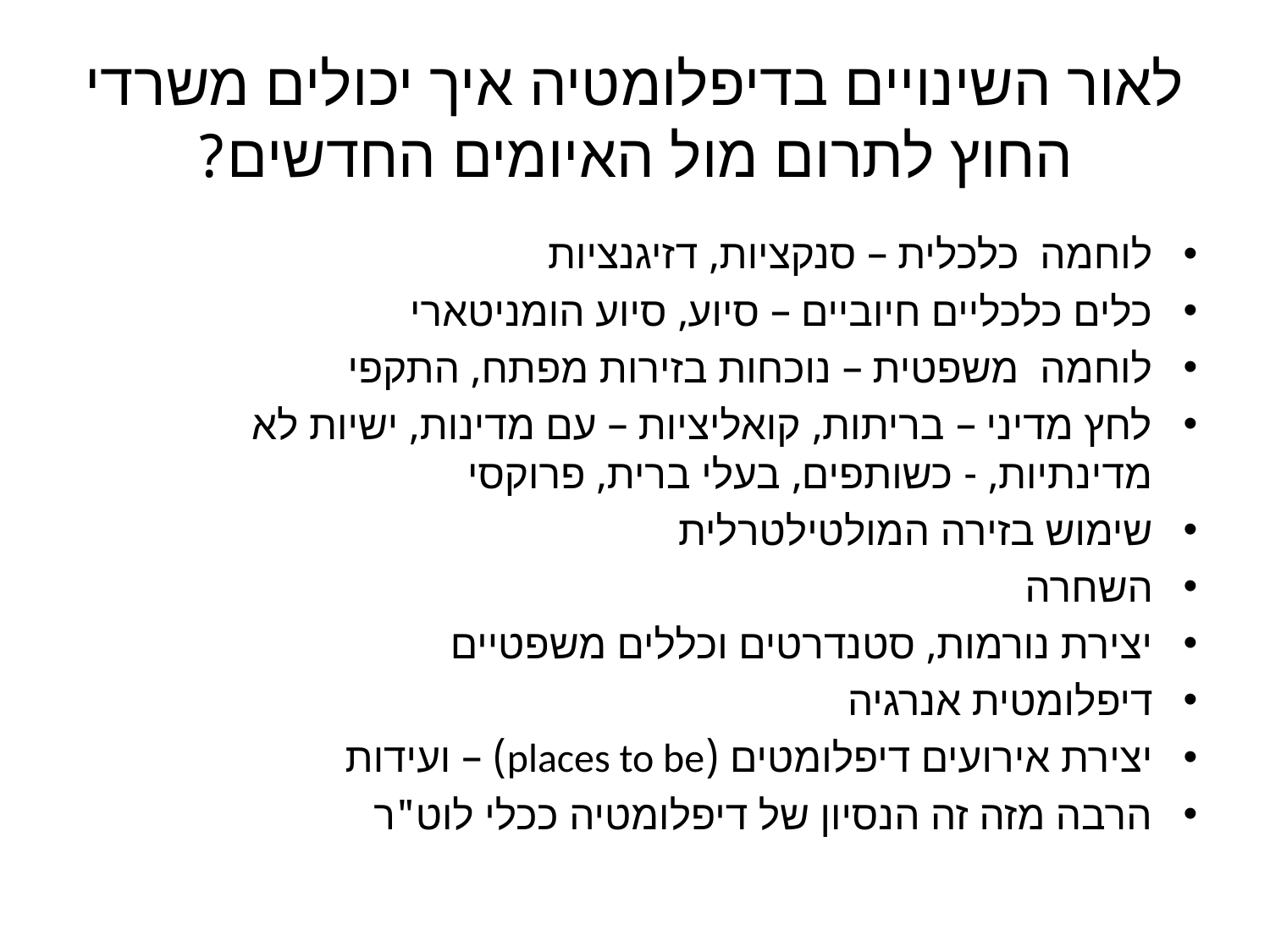

# לאור השינויים בדיפלומטיה איך יכולים משרדי החוץ לתרום מול האיומים החדשים?
לוחמה  כלכלית – סנקציות, דזיגנציות
כלים כלכליים חיוביים – סיוע, סיוע הומניטארי
לוחמה  משפטית – נוכחות בזירות מפתח, התקפי
לחץ מדיני – בריתות, קואליציות – עם מדינות, ישיות לא מדינתיות, - כשותפים, בעלי ברית, פרוקסי
שימוש בזירה המולטילטרלית
השחרה
יצירת נורמות, סטנדרטים וכללים משפטיים
דיפלומטית אנרגיה
יצירת אירועים דיפלומטים (places to be) – ועידות
הרבה מזה זה הנסיון של דיפלומטיה ככלי לוט"ר